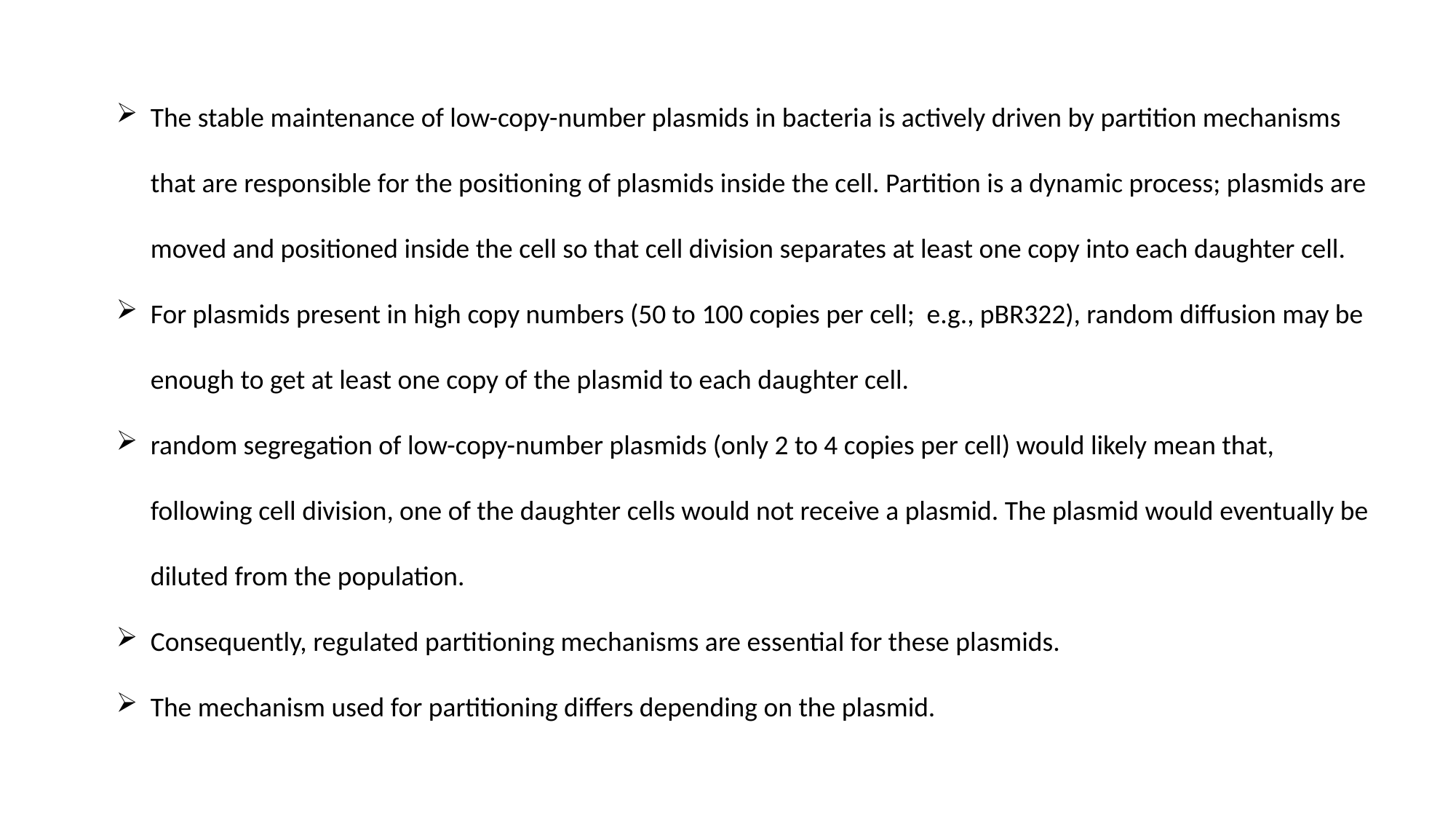

The stable maintenance of low-copy-number plasmids in bacteria is actively driven by partition mechanisms that are responsible for the positioning of plasmids inside the cell. Partition is a dynamic process; plasmids are moved and positioned inside the cell so that cell division separates at least one copy into each daughter cell.
For plasmids present in high copy numbers (50 to 100 copies per cell;  e.g., pBR322), random diffusion may be enough to get at least one copy of the plasmid to each daughter cell.
random segregation of low-copy-number plasmids (only 2 to 4 copies per cell) would likely mean that, following cell division, one of the daughter cells would not receive a plasmid. The plasmid would eventually be diluted from the population.
Consequently, regulated partitioning mechanisms are essential for these plasmids.
The mechanism used for partitioning differs depending on the plasmid.